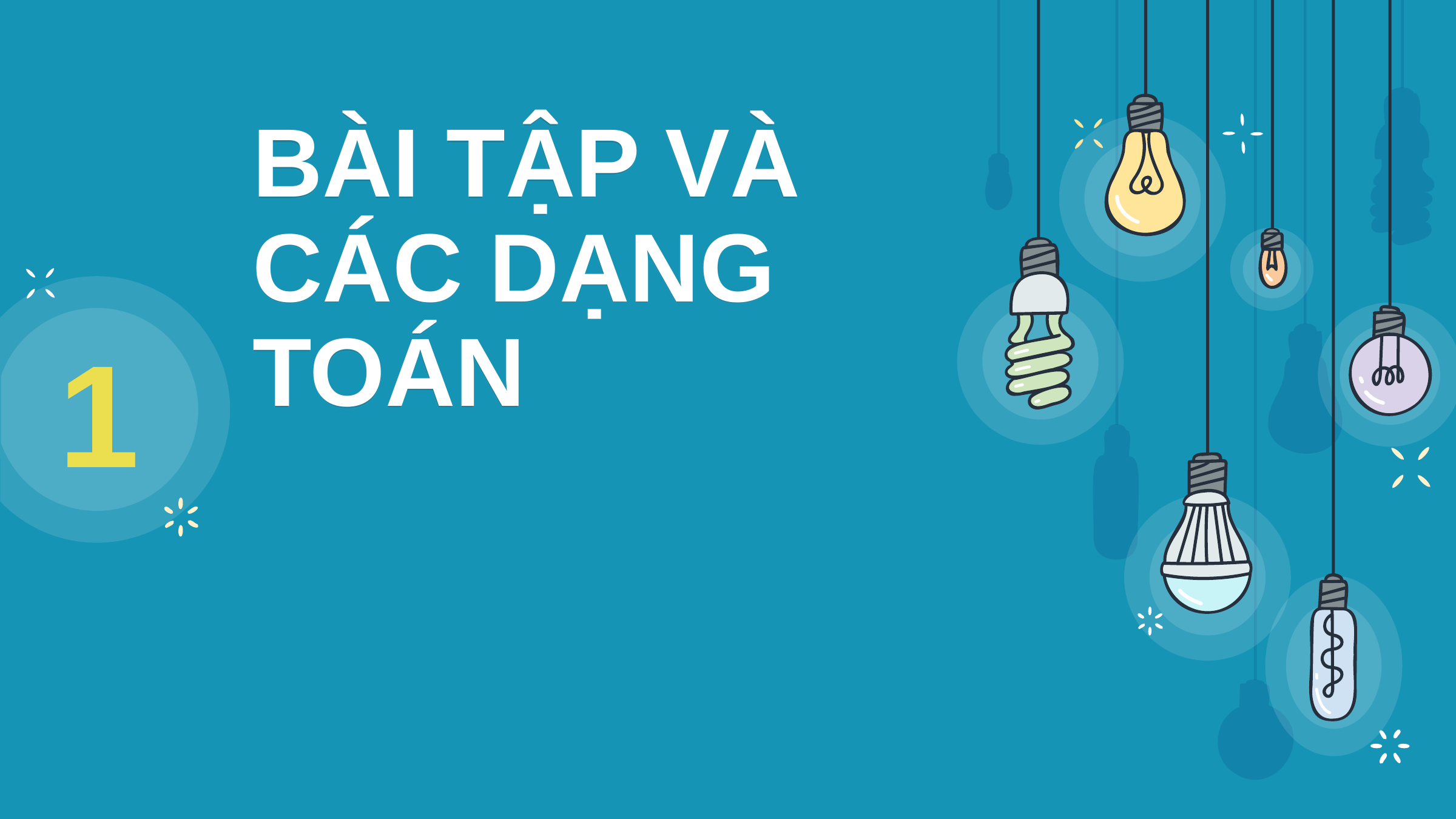

1
# BÀI TẬP VÀ CÁC DẠNG TOÁN